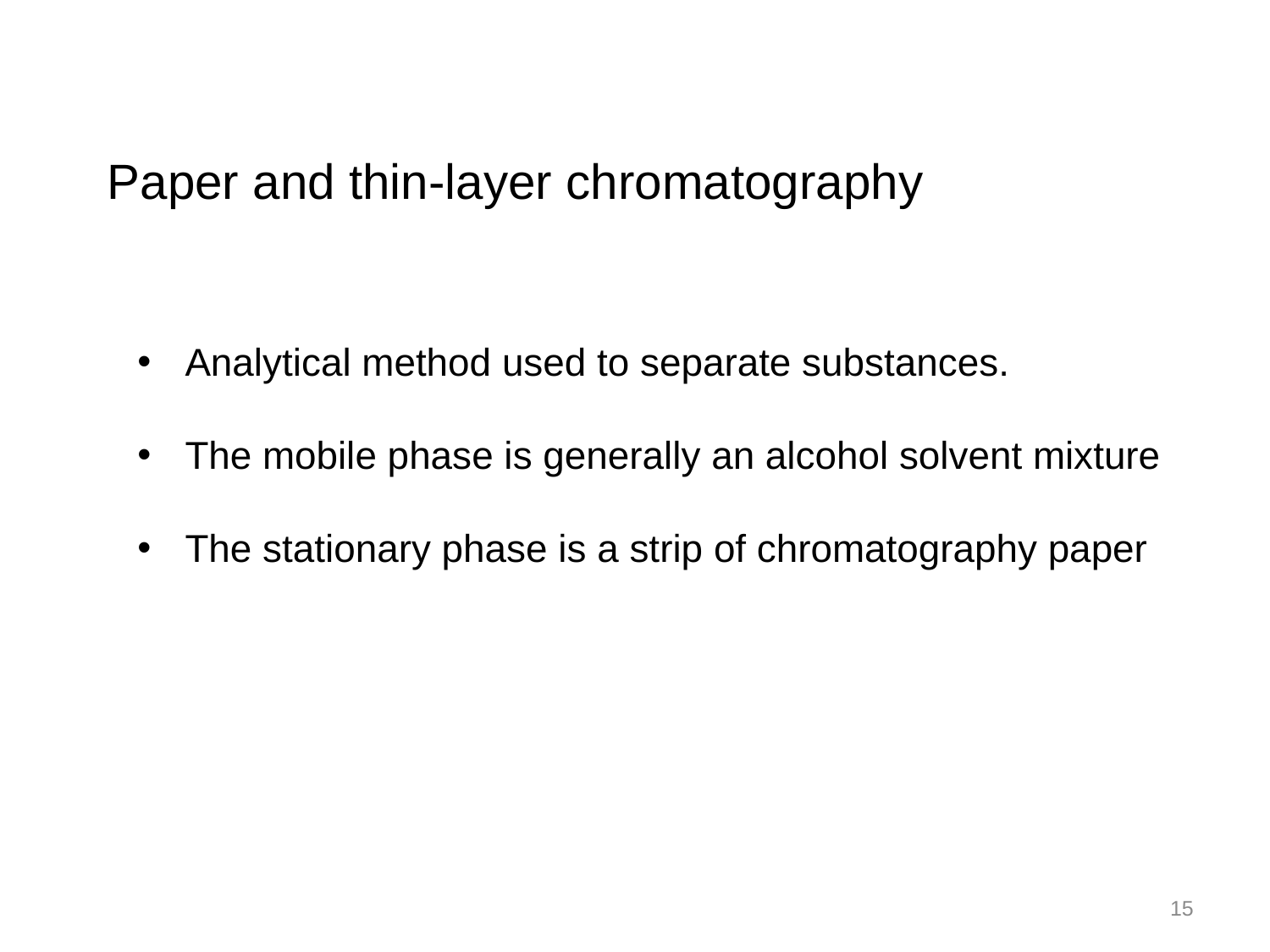

Paper and thin-layer chromatography

Analytical method used to separate substances.

The mobile phase is generally an alcohol solvent mixture

The stationary phase is a strip of chromatography paper
15